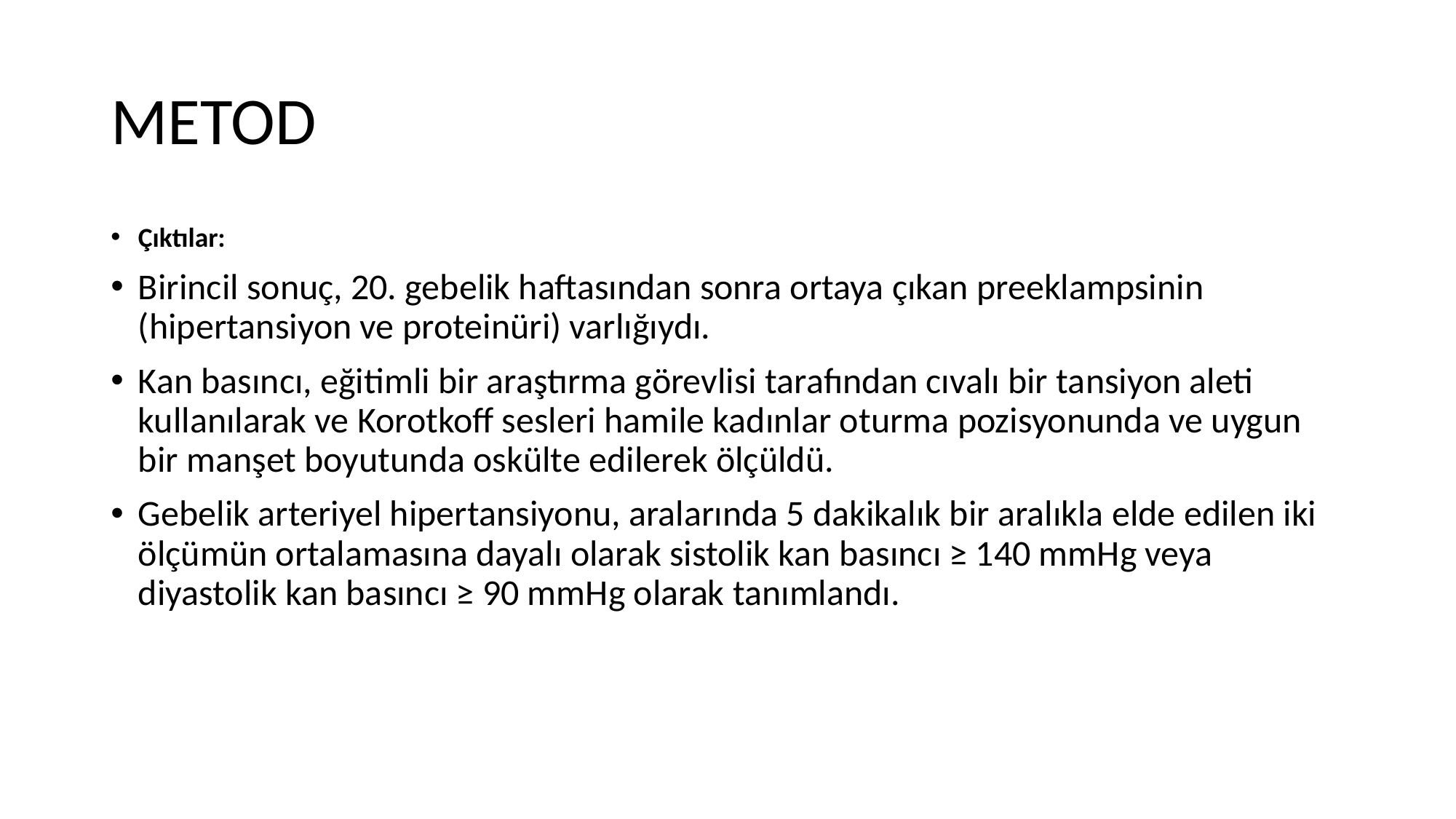

# METOD
Çıktılar:
Birincil sonuç, 20. gebelik haftasından sonra ortaya çıkan preeklampsinin (hipertansiyon ve proteinüri) varlığıydı.
Kan basıncı, eğitimli bir araştırma görevlisi tarafından cıvalı bir tansiyon aleti kullanılarak ve Korotkoff sesleri hamile kadınlar oturma pozisyonunda ve uygun bir manşet boyutunda oskülte edilerek ölçüldü.
Gebelik arteriyel hipertansiyonu, aralarında 5 dakikalık bir aralıkla elde edilen iki ölçümün ortalamasına dayalı olarak sistolik kan basıncı ≥ 140 mmHg veya diyastolik kan basıncı ≥ 90 mmHg olarak tanımlandı.